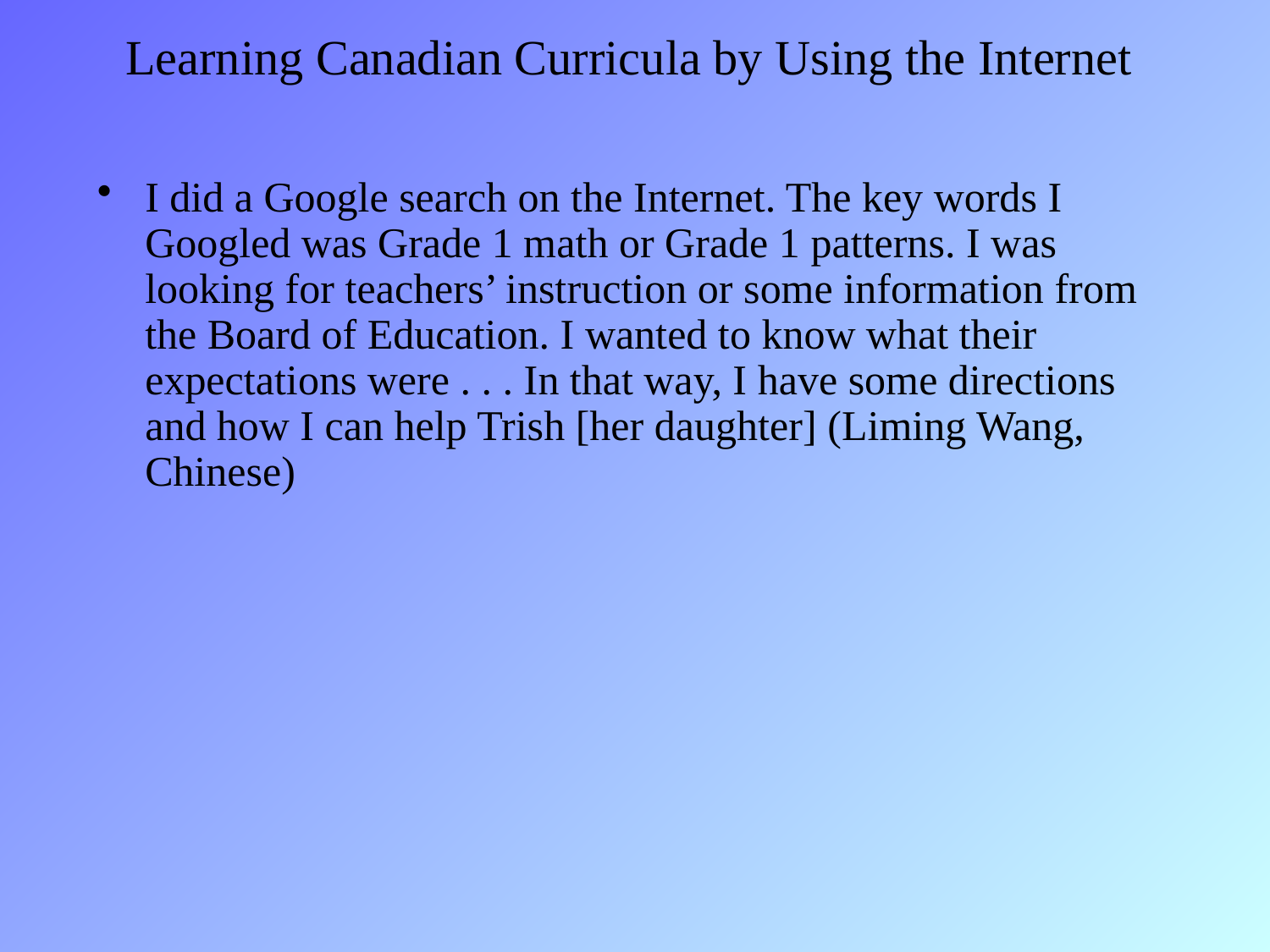

# Learning Canadian Curricula by Using the Internet
I did a Google search on the Internet. The key words I Googled was Grade 1 math or Grade 1 patterns. I was looking for teachers’ instruction or some information from the Board of Education. I wanted to know what their expectations were . . . In that way, I have some directions and how I can help Trish [her daughter] (Liming Wang, Chinese)